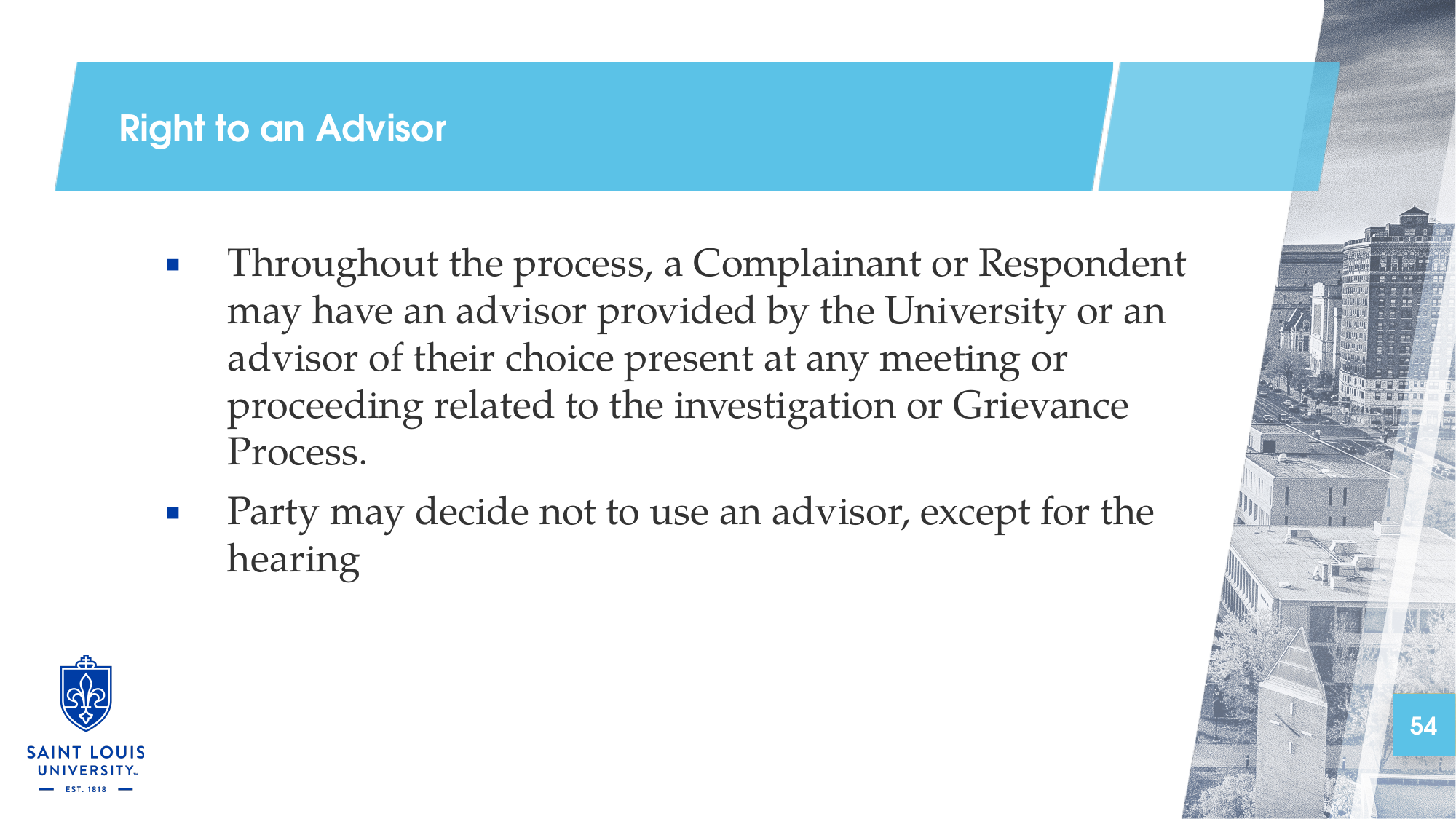

# Right to an Advisor
Throughout the process, a Complainant or Respondent may have an advisor provided by the University or an advisor of their choice present at any meeting or proceeding related to the investigation or Grievance Process.
Party may decide not to use an advisor, except for the hearing
54